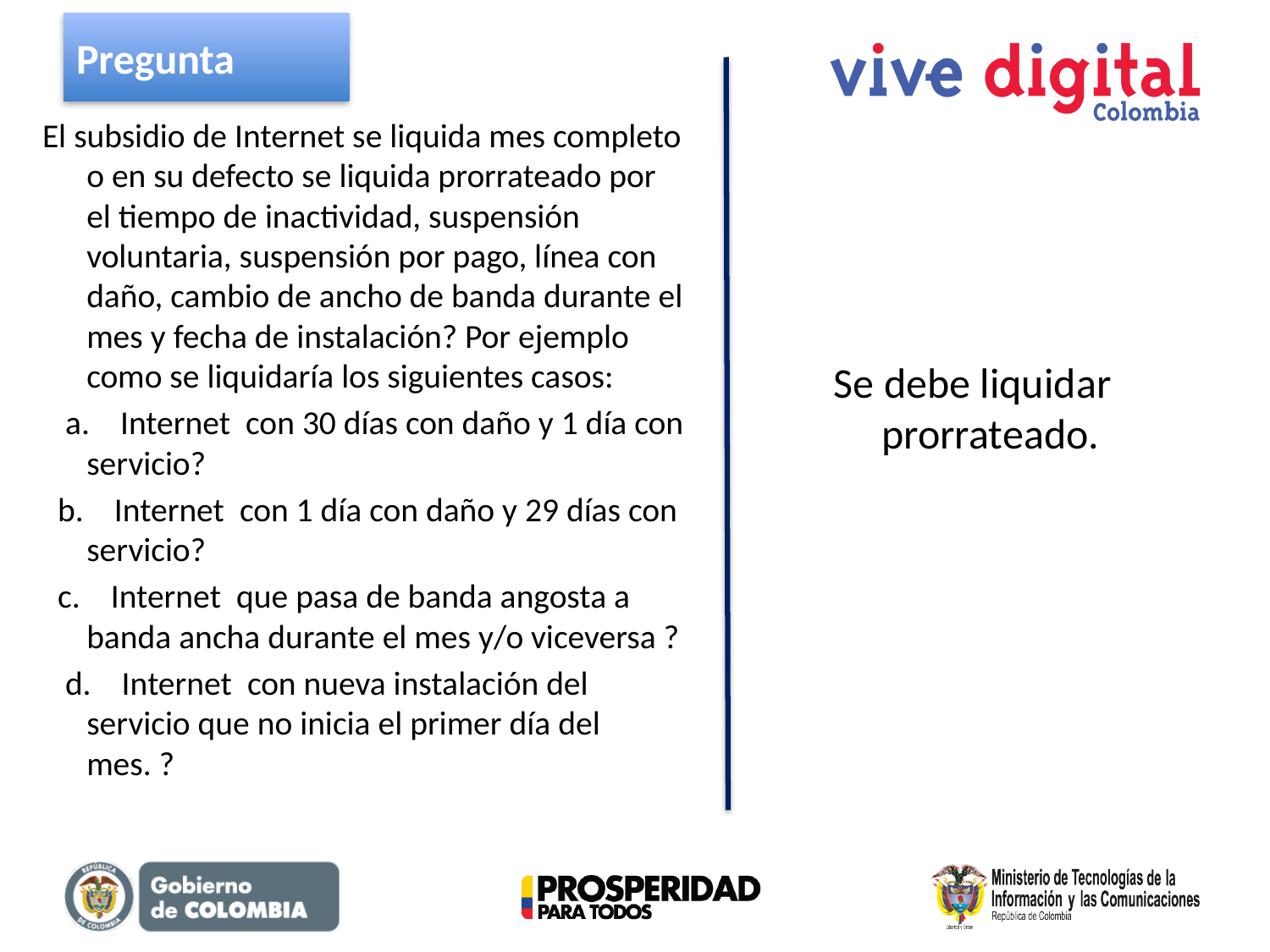

Pregunta
El subsidio de Internet se liquida mes completo o en su defecto se liquida prorrateado por el tiempo de inactividad, suspensión voluntaria, suspensión por pago, línea con daño, cambio de ancho de banda durante el mes y fecha de instalación? Por ejemplo como se liquidaría los siguientes casos:
   a.    Internet  con 30 días con daño y 1 día con servicio?
  b.    Internet  con 1 día con daño y 29 días con servicio?
  c.    Internet  que pasa de banda angosta a banda ancha durante el mes y/o viceversa ?
   d.    Internet  con nueva instalación del servicio que no inicia el primer día del mes. ?

Se debe liquidar prorrateado.